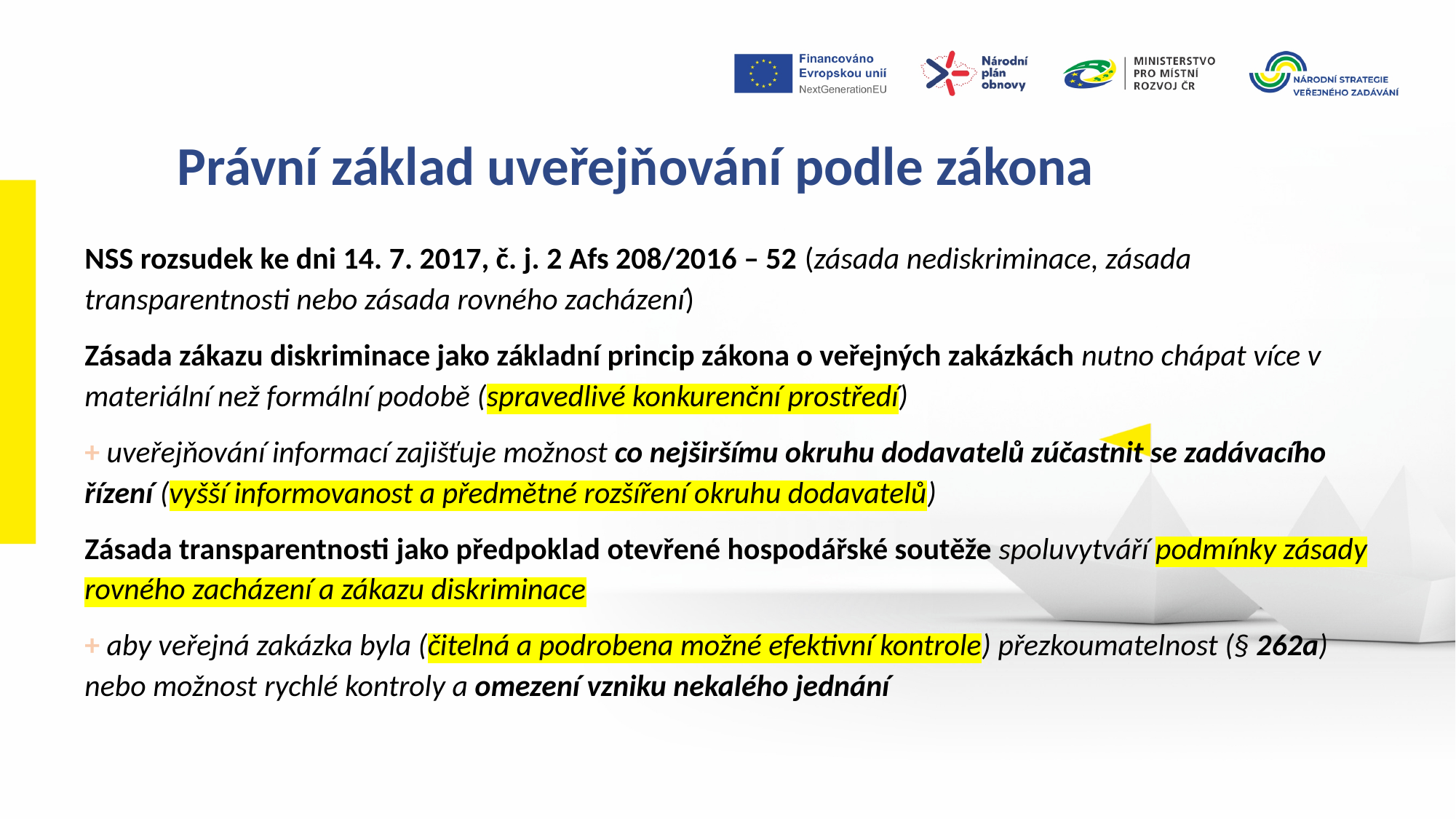

Právní základ uveřejňování podle zákona
NSS rozsudek ke dni 14. 7. 2017, č. j. 2 Afs 208/2016 – 52 (zásada nediskriminace, zásada transparentnosti nebo zásada rovného zacházení)
Zásada zákazu diskriminace jako základní princip zákona o veřejných zakázkách nutno chápat více v materiální než formální podobě (spravedlivé konkurenční prostředí)
+ uveřejňování informací zajišťuje možnost co nejširšímu okruhu dodavatelů zúčastnit se zadávacího řízení (vyšší informovanost a předmětné rozšíření okruhu dodavatelů)
Zásada transparentnosti jako předpoklad otevřené hospodářské soutěže spoluvytváří podmínky zásady rovného zacházení a zákazu diskriminace
+ aby veřejná zakázka byla (čitelná a podrobena možné efektivní kontrole) přezkoumatelnost (§ 262a) nebo možnost rychlé kontroly a omezení vzniku nekalého jednání